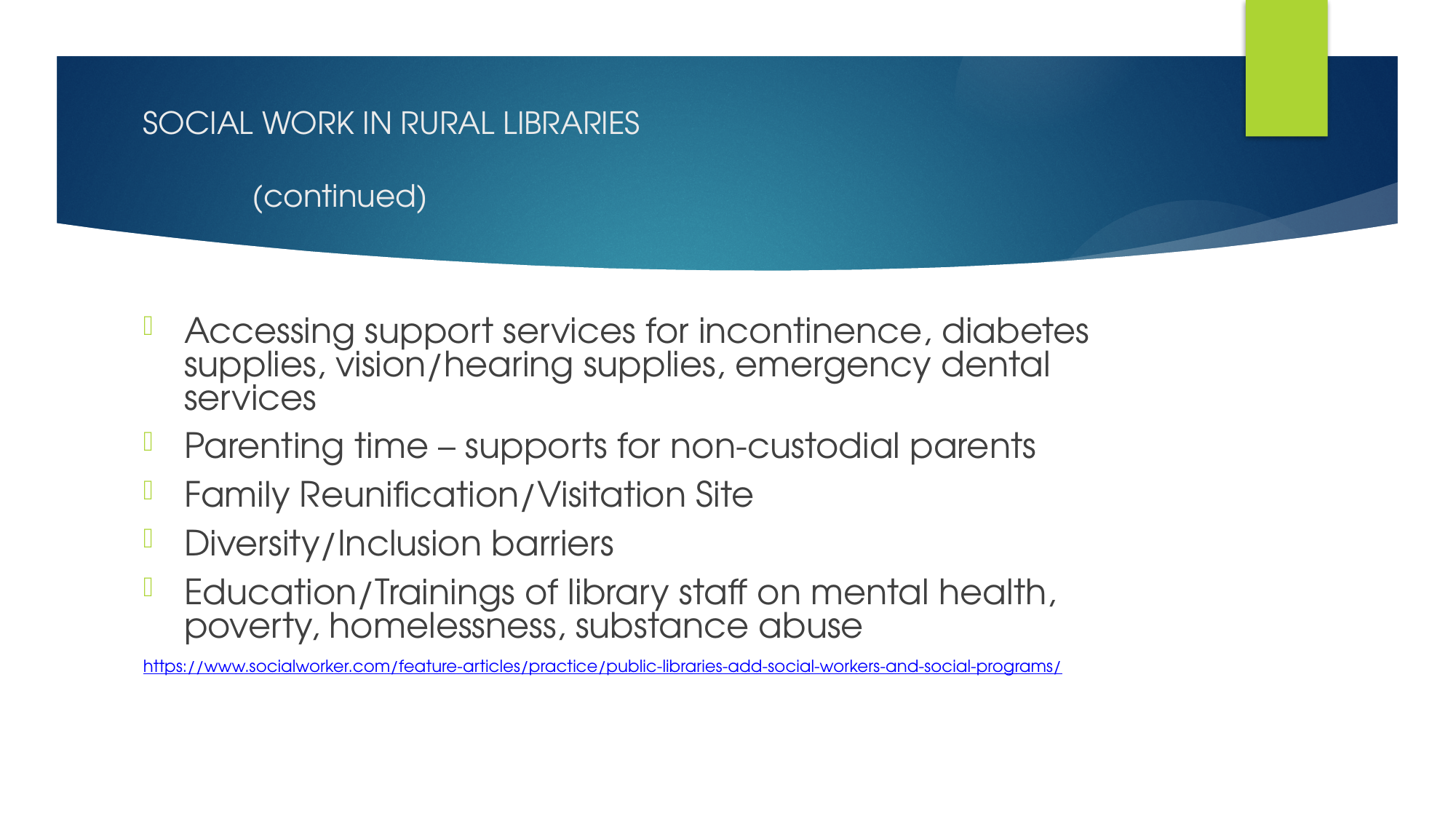

21
# SOCIAL WORK IN RURAL LIBRARIES 															(continued)
Accessing support services for incontinence, diabetes supplies, vision/hearing supplies, emergency dental services
Parenting time – supports for non-custodial parents
Family Reunification/Visitation Site
Diversity/Inclusion barriers
Education/Trainings of library staff on mental health,  poverty, homelessness, substance abuse
https://www.socialworker.com/feature-articles/practice/public-libraries-add-social-workers-and-social-programs/